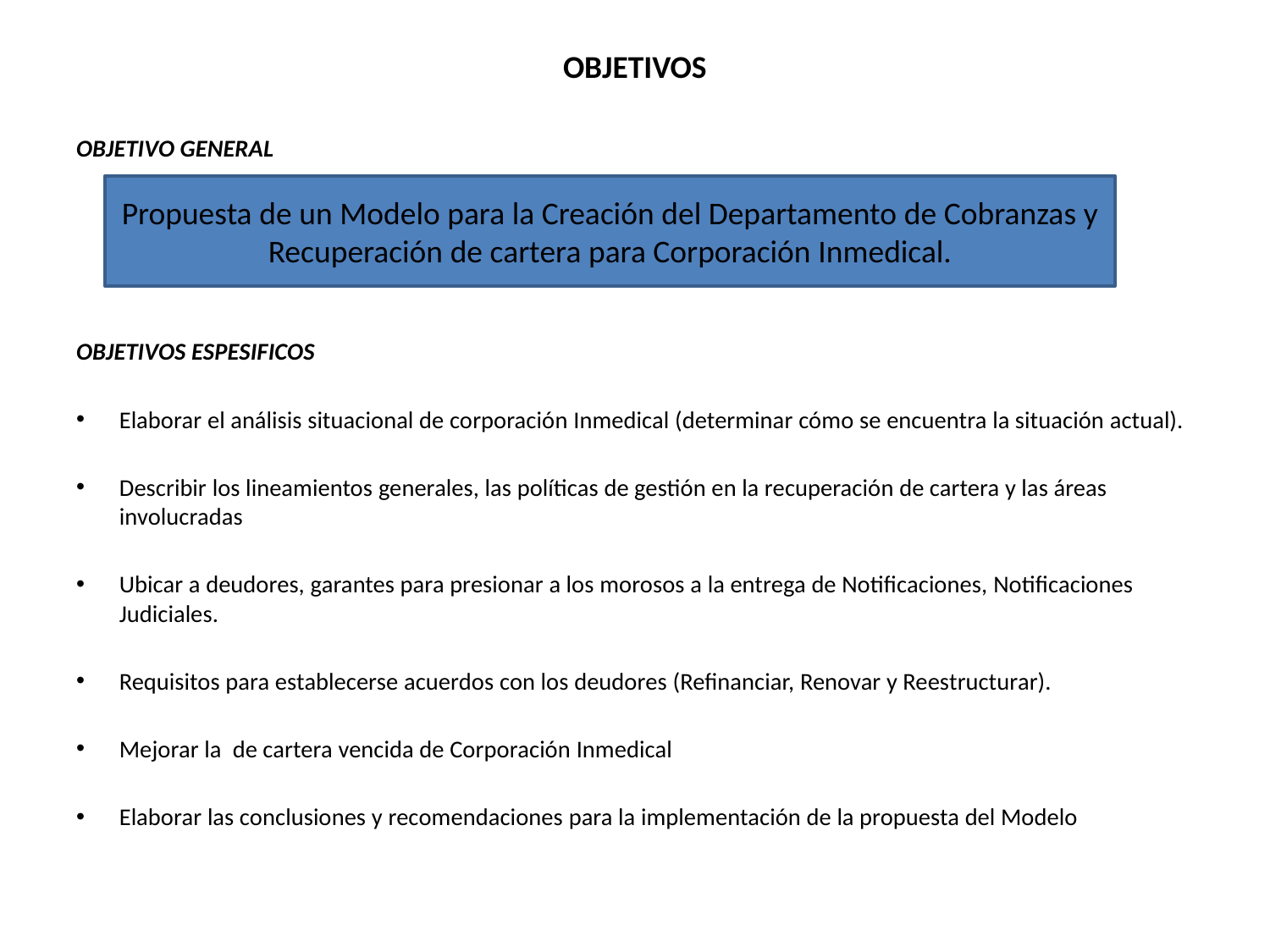

# OBJETIVOS
OBJETIVO GENERAL

OBJETIVOS ESPESIFICOS

Elaborar el análisis situacional de corporación Inmedical (determinar cómo se encuentra la situación actual).

Describir los lineamientos generales, las políticas de gestión en la recuperación de cartera y las áreas involucradas

Ubicar a deudores, garantes para presionar a los morosos a la entrega de Notificaciones, Notificaciones Judiciales.

Requisitos para establecerse acuerdos con los deudores (Refinanciar, Renovar y Reestructurar).

Mejorar la  de cartera vencida de Corporación Inmedical

Elaborar las conclusiones y recomendaciones para la implementación de la propuesta del Modelo

Propuesta de un Modelo para la Creación del Departamento de Cobranzas y Recuperación de cartera para Corporación Inmedical.